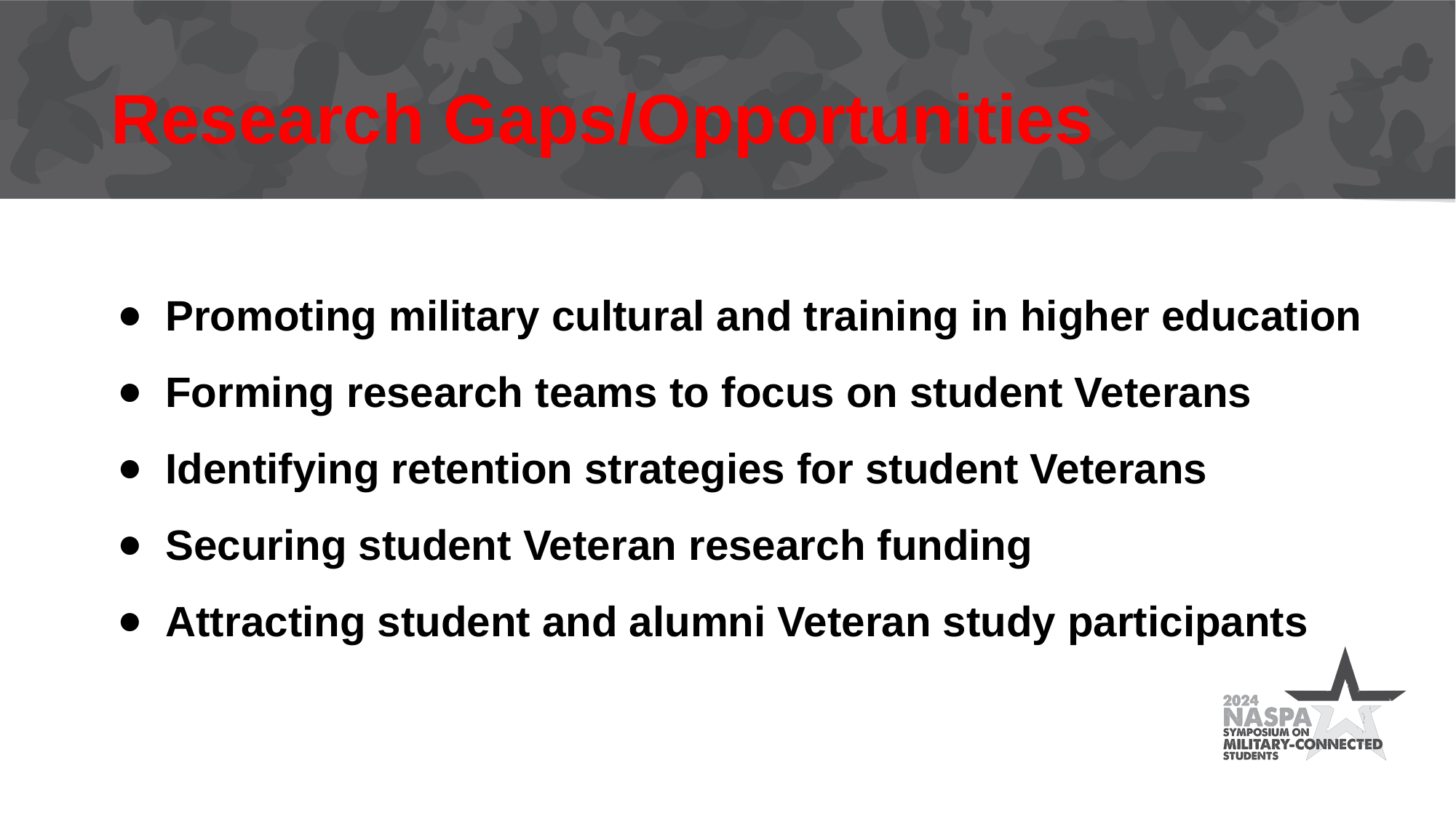

# Research Gaps/Opportunities
Promoting military cultural and training in higher education
Forming research teams to focus on student Veterans
Identifying retention strategies for student Veterans
Securing student Veteran research funding
Attracting student and alumni Veteran study participants